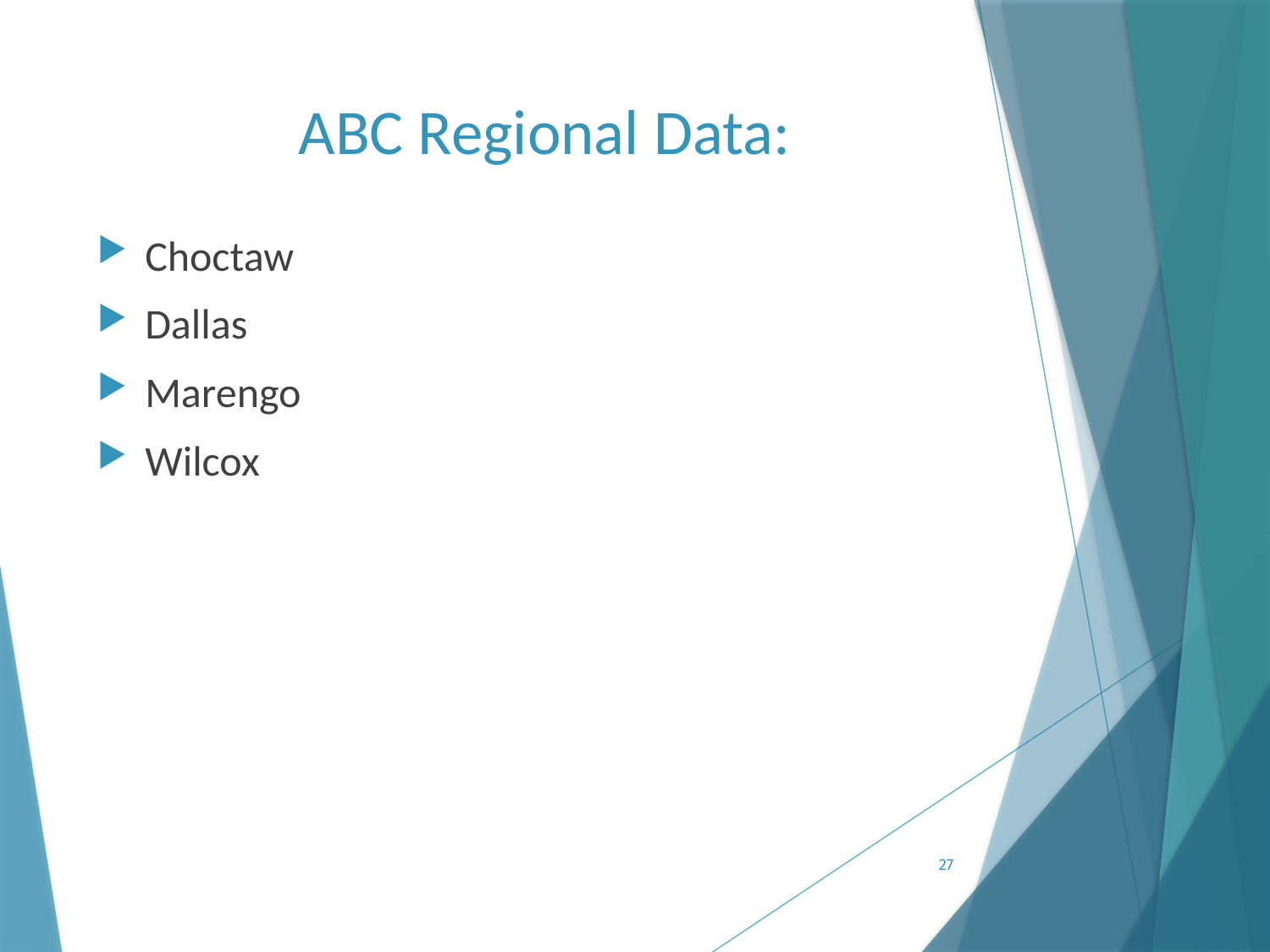

# ABC Regional Data:
Choctaw
Dallas
Marengo
Wilcox
27